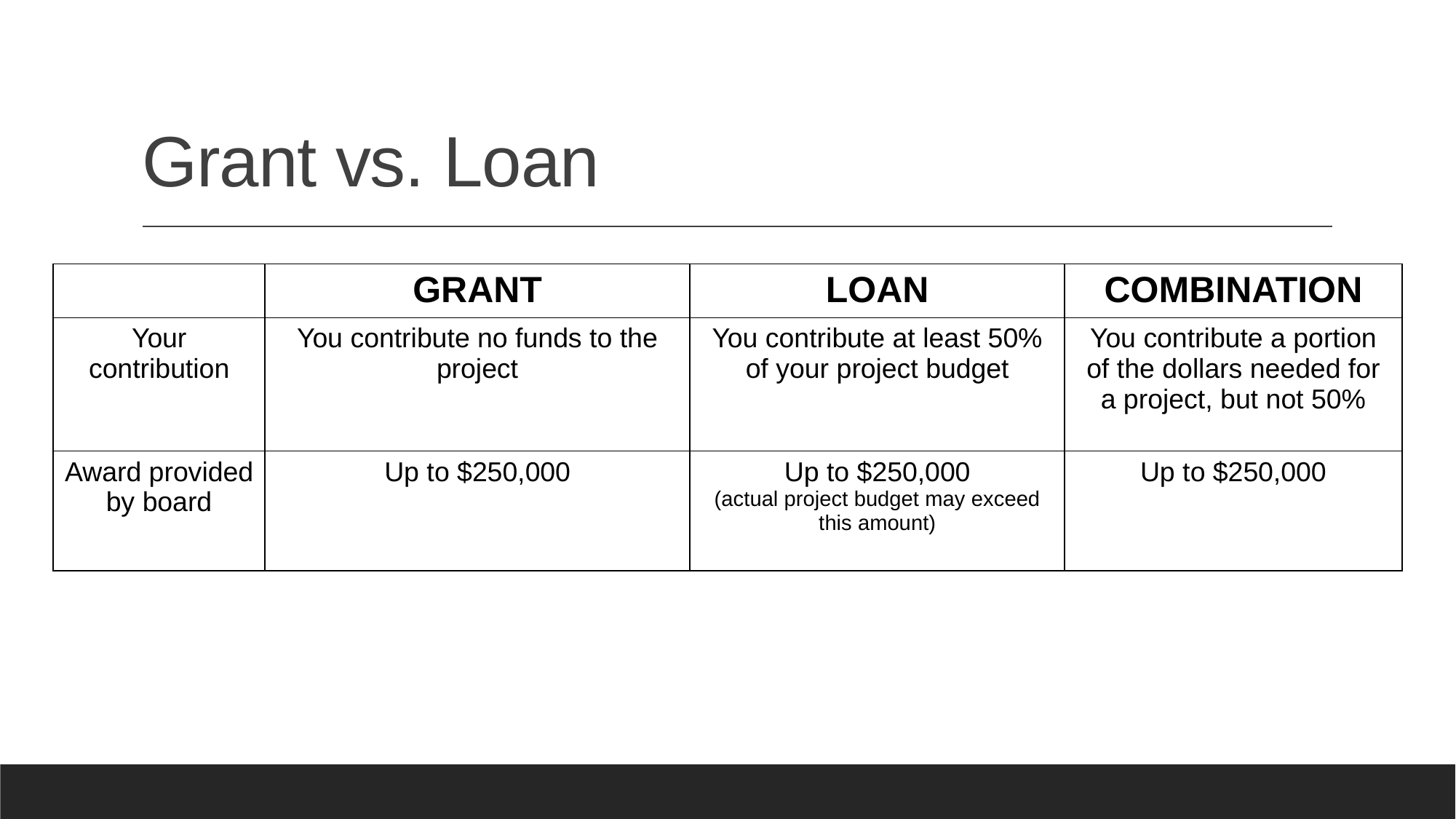

# Grant vs. Loan
|  | GRANT | LOAN | COMBINATION |
| --- | --- | --- | --- |
| Your contribution | You contribute no funds to the project | You contribute at least 50% of your project budget | You contribute a portion of the dollars needed for a project, but not 50% |
| Award provided by board | Up to $250,000 | Up to $250,000 (actual project budget may exceed this amount) | Up to $250,000 |